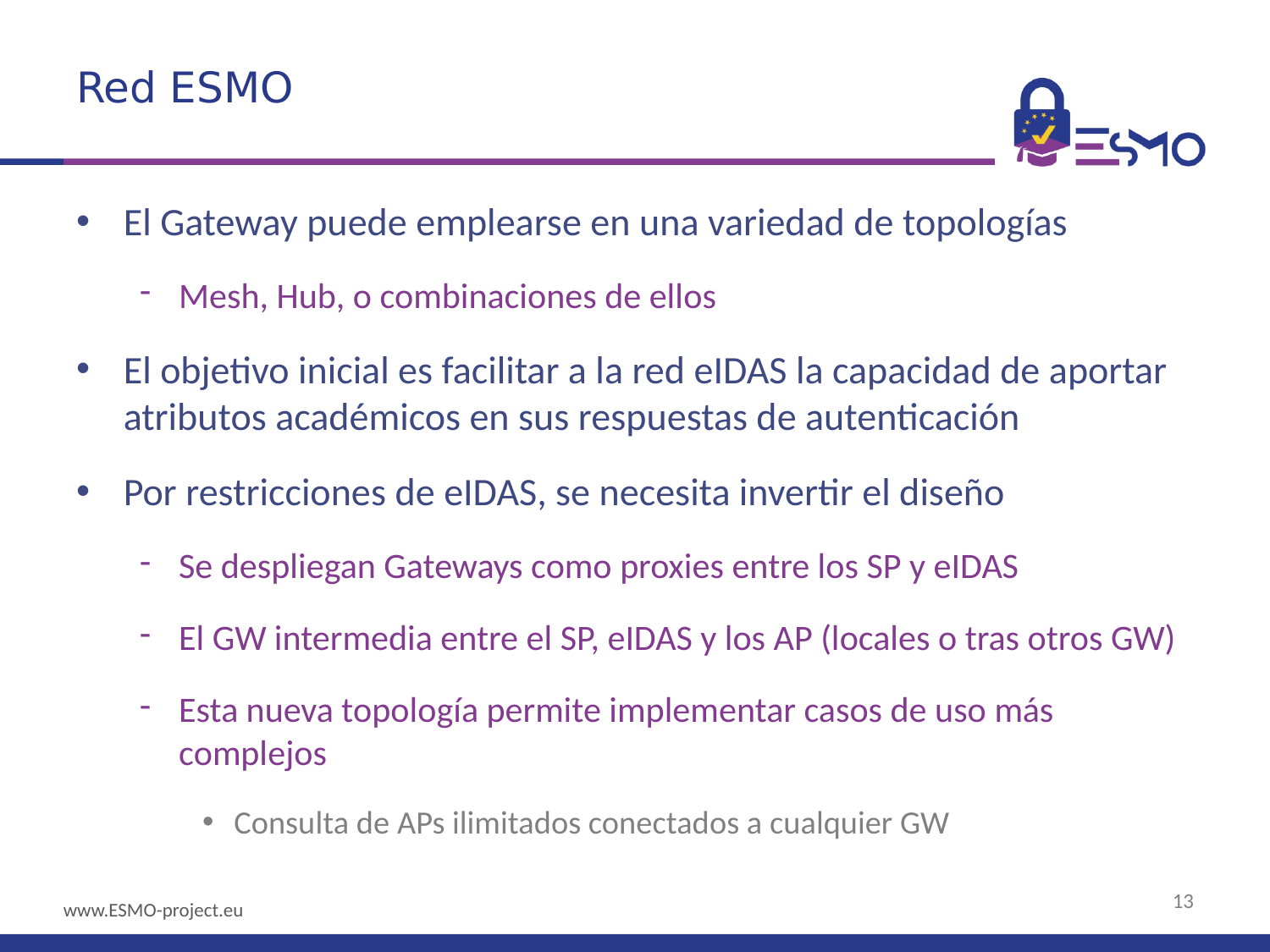

# Red ESMO
El Gateway puede emplearse en una variedad de topologías
Mesh, Hub, o combinaciones de ellos
El objetivo inicial es facilitar a la red eIDAS la capacidad de aportar atributos académicos en sus respuestas de autenticación
Por restricciones de eIDAS, se necesita invertir el diseño
Se despliegan Gateways como proxies entre los SP y eIDAS
El GW intermedia entre el SP, eIDAS y los AP (locales o tras otros GW)
Esta nueva topología permite implementar casos de uso más complejos
Consulta de APs ilimitados conectados a cualquier GW